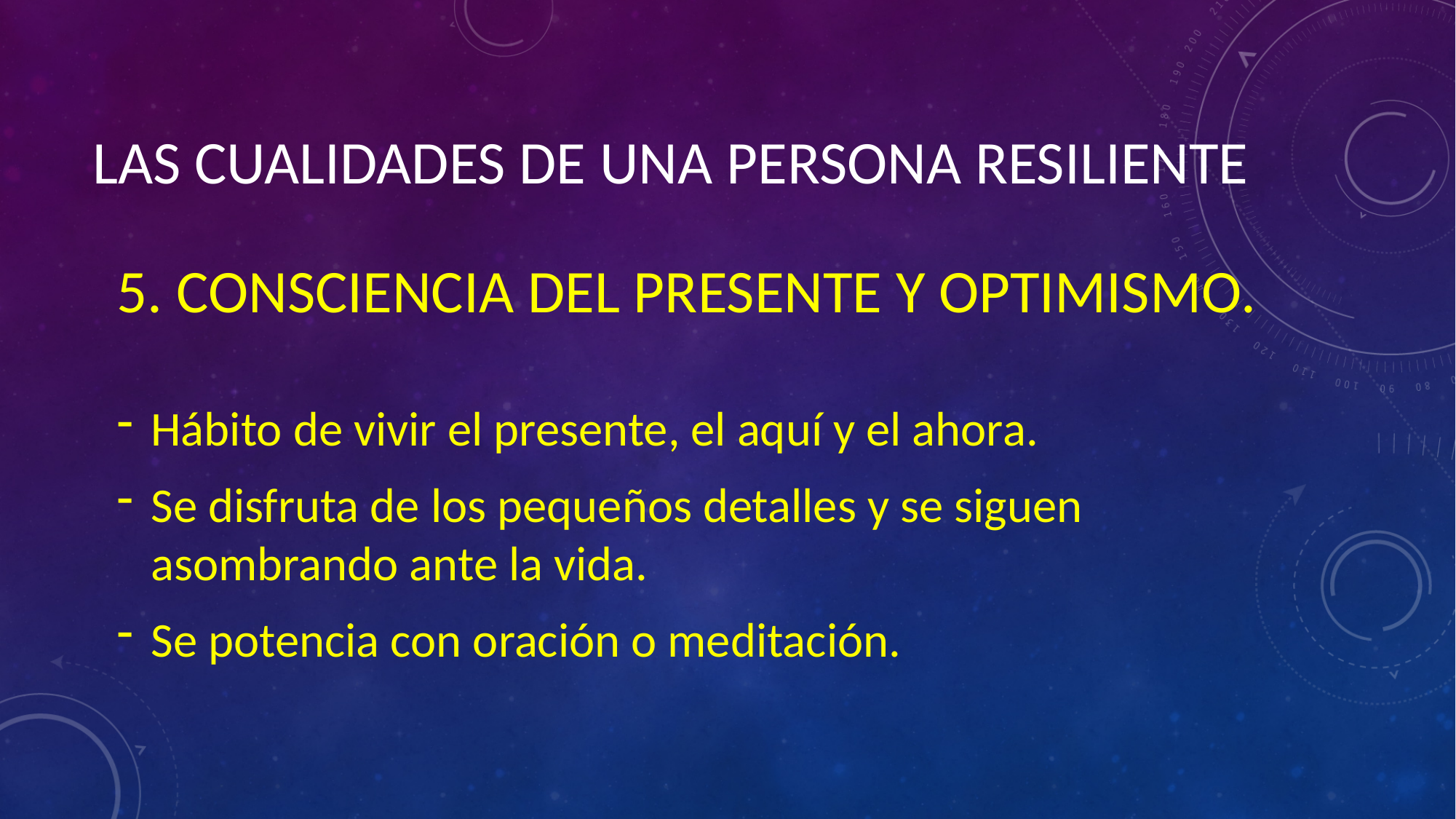

# LAS CUALIDADES DE UNA PERSONA RESILIENTE
5. CONSCIENCIA DEL PRESENTE Y OPTIMISMO.

Hábito de vivir el presente, el aquí y el ahora.
Se disfruta de los pequeños detalles y se siguen asombrando ante la vida.
Se potencia con oración o meditación.